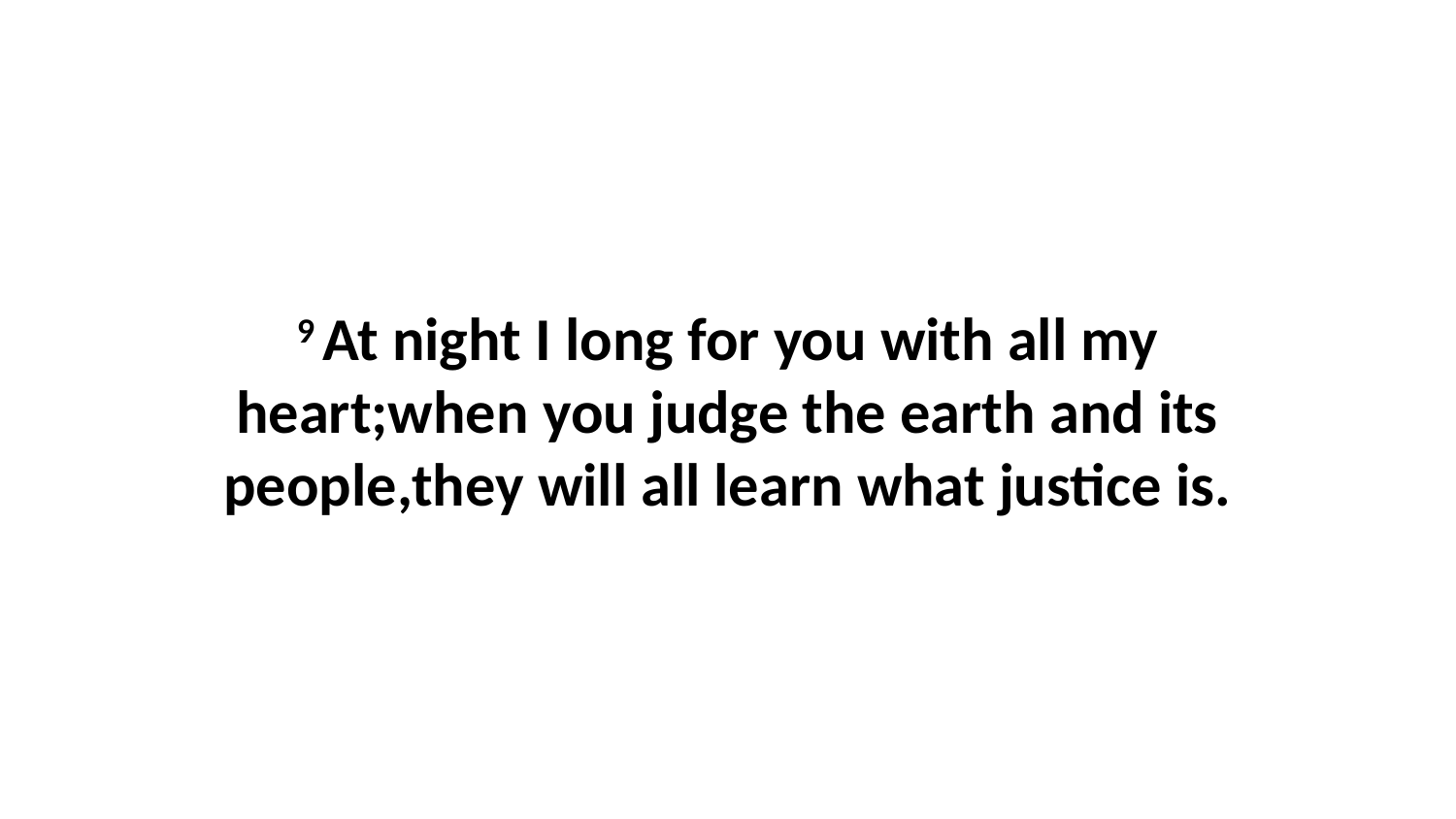

9 At night I long for you with all my heart;when you judge the earth and its people,they will all learn what justice is.